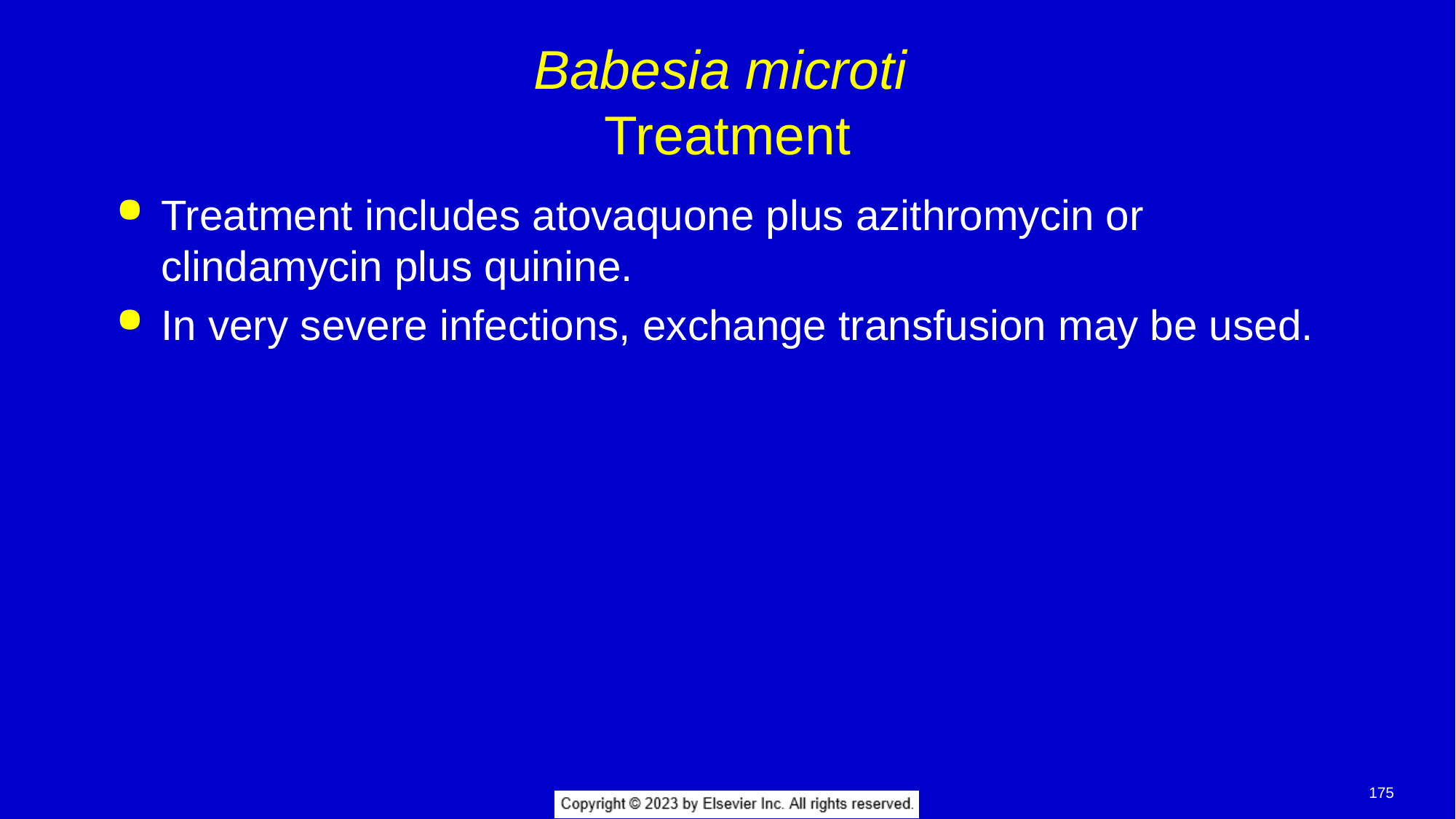

# Babesia microti Treatment
Treatment includes atovaquone plus azithromycin or clindamycin plus quinine.
In very severe infections, exchange transfusion may be used.